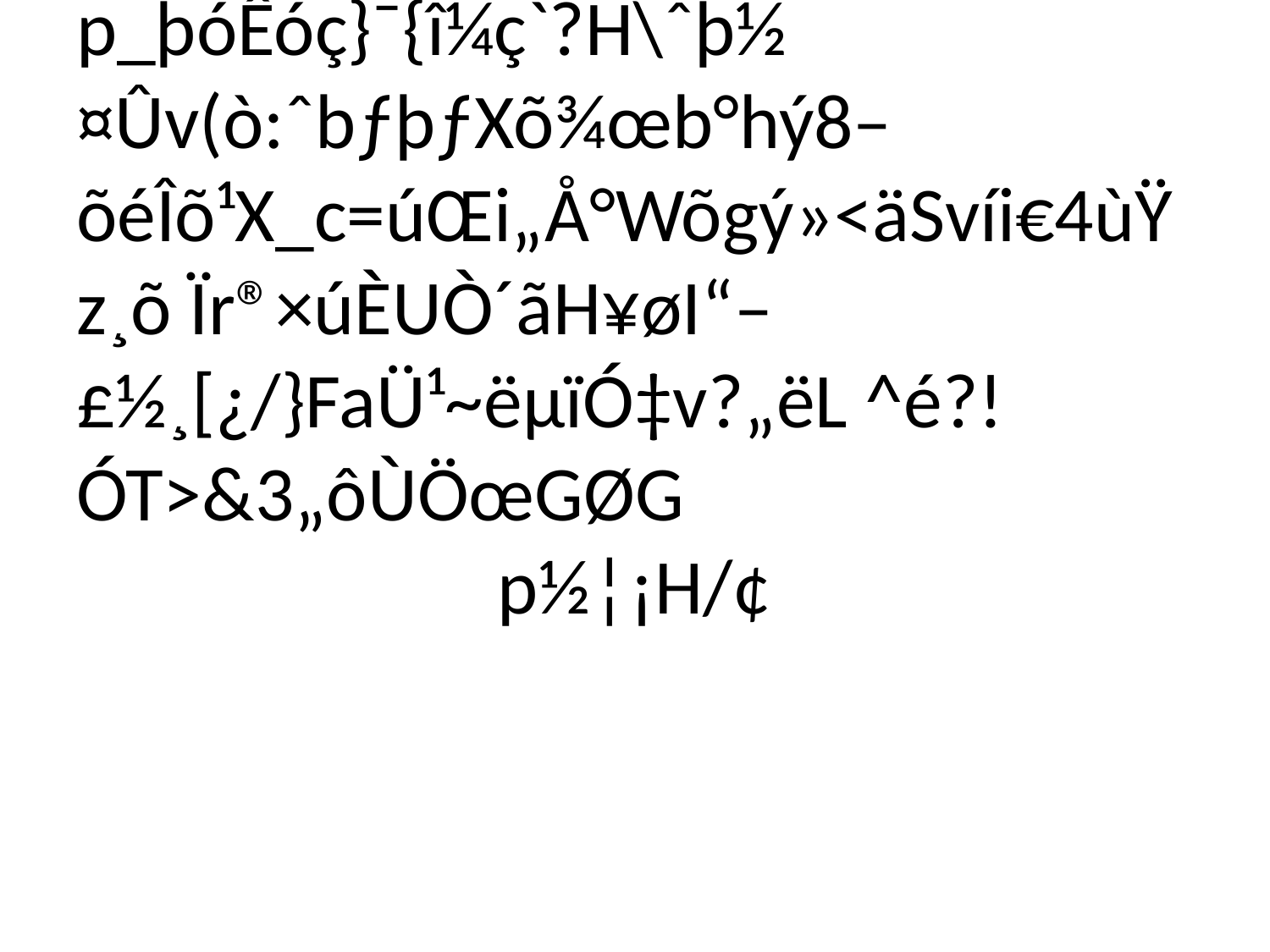

# ýÿ"º$3ÉêßÁû	5µç×í0?®ÙétÍM5ß‡Ããú/(ï%ÛtRQ«×Usœé…nH¦«7à÷GH7è¯€&~ð	ø•fVëýU8÷È+Á p_þóÊóç}¯{î¼ç`?H\ˆþ½ ¤Ûv(ò:ˆbƒþƒXõ¾œb°hý8–õéÎõ¹X_c=úŒi„Å°Wõgý»<äSvíi€4ùŸz¸õ Ïr®×úÈUÒ´ãH¥øI“–£½¸[¿/}FaÜ¹~ëµïÓ‡v?„ëL ^é?!ÓT>&3„ôÙÖœGØG
p½¦¡H/¢